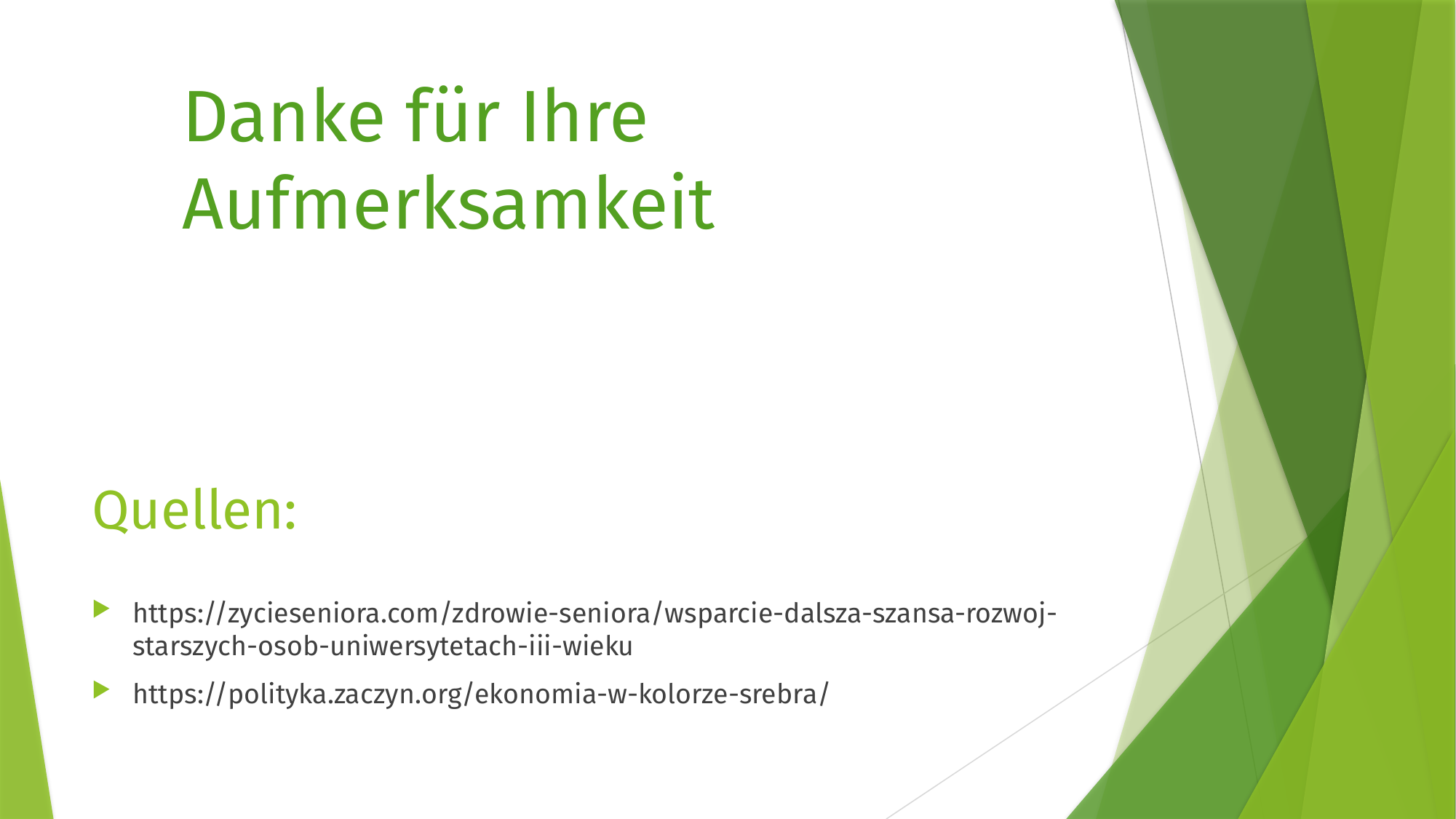

Danke für Ihre Aufmerksamkeit
# Quellen:
https://zycieseniora.com/zdrowie-seniora/wsparcie-dalsza-szansa-rozwoj-starszych-osob-uniwersytetach-iii-wieku
https://polityka.zaczyn.org/ekonomia-w-kolorze-srebra/